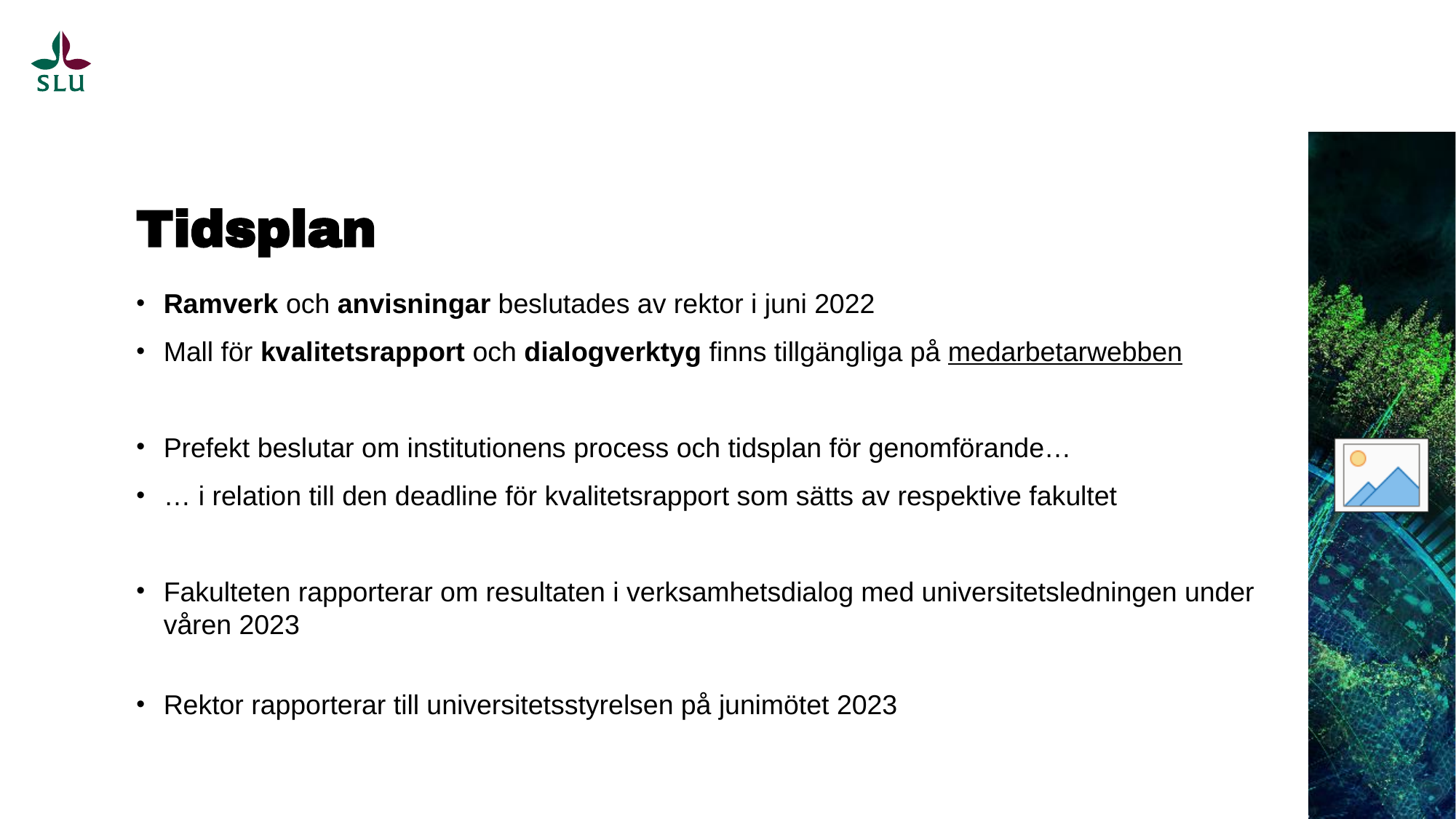

Tidsplan
Ramverk och anvisningar beslutades av rektor i juni 2022
Mall för kvalitetsrapport och dialogverktyg finns tillgängliga på medarbetarwebben

Prefekt beslutar om institutionens process och tidsplan för genomförande…
… i relation till den deadline för kvalitetsrapport som sätts av respektive fakultet

Fakulteten rapporterar om resultaten i verksamhetsdialog med universitetsledningen under våren 2023
Rektor rapporterar till universitetsstyrelsen på junimötet 2023